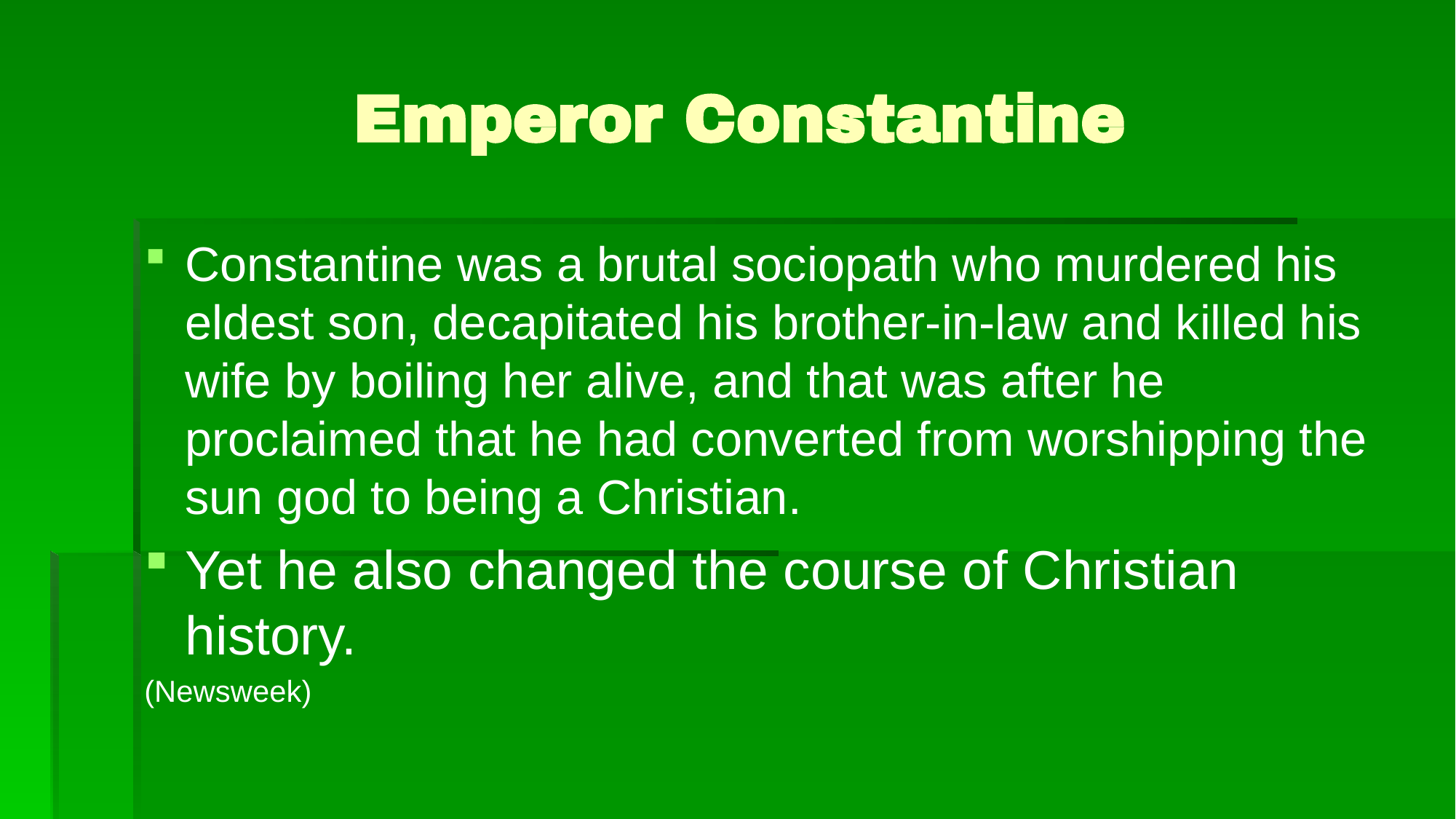

# Emperor Constantine
Constantine was a brutal sociopath who murdered his eldest son, decapitated his brother-in-law and killed his wife by boiling her alive, and that was after he proclaimed that he had converted from worshipping the sun god to being a Christian.
Yet he also changed the course of Christian history.
(Newsweek)